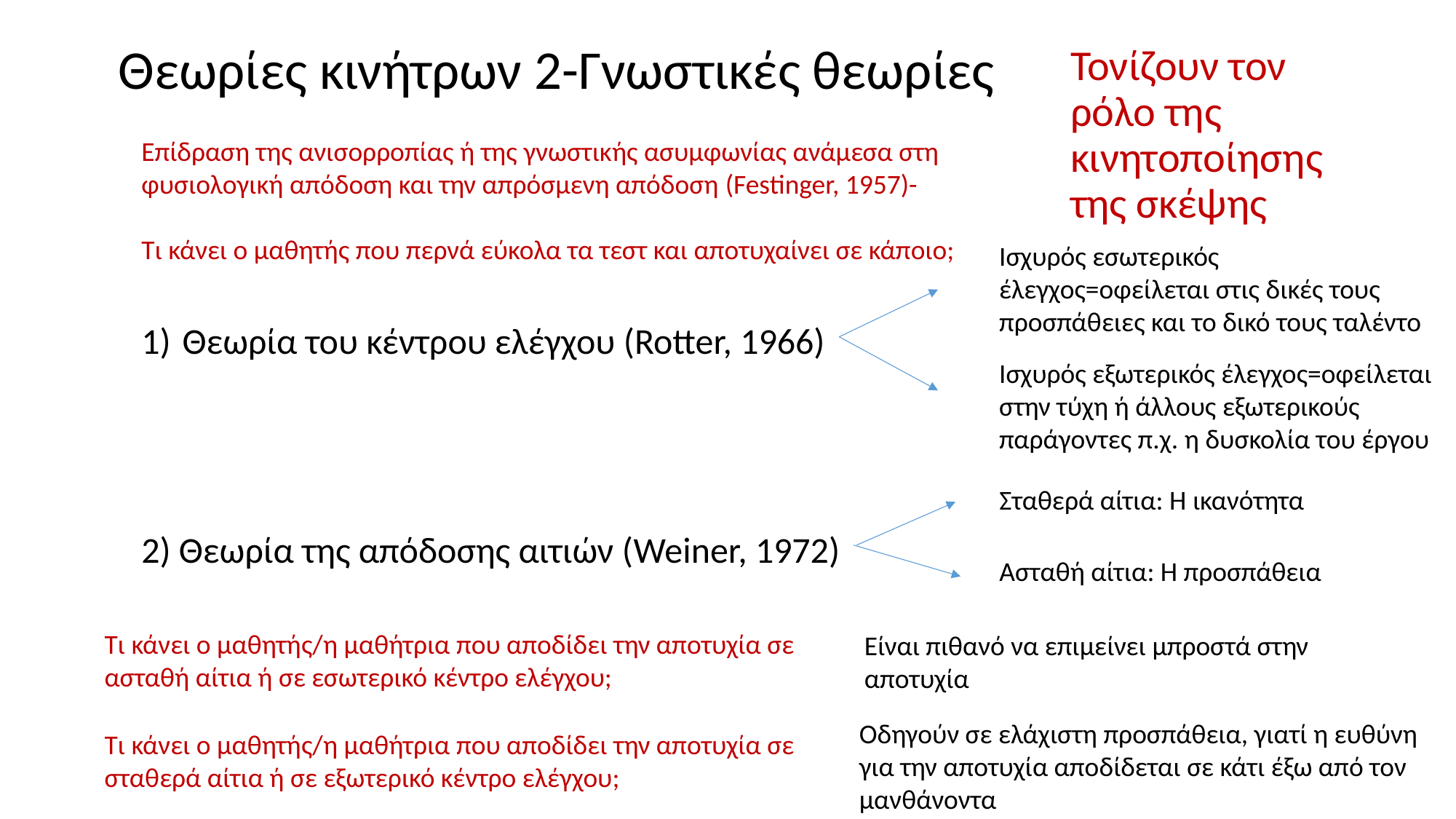

# Θεωρίες κινήτρων 2-Γνωστικές θεωρίες
Τονίζουν τον ρόλο της κινητοποίησης της σκέψης
Επίδραση της ανισορροπίας ή της γνωστικής ασυμφωνίας ανάμεσα στη φυσιολογική απόδοση και την απρόσμενη απόδοση (Festinger, 1957)-

Τι κάνει ο μαθητής που περνά εύκολα τα τεστ και αποτυχαίνει σε κάποιο;
Ισχυρός εσωτερικός έλεγχος=οφείλεται στις δικές τους προσπάθειες και το δικό τους ταλέντο
Θεωρία του κέντρου ελέγχου (Rotter, 1966)

Ισχυρός εξωτερικός έλεγχος=οφείλεται στην τύχη ή άλλους εξωτερικούς παράγοντες π.χ. η δυσκολία του έργου
Σταθερά αίτια: Η ικανότητα
2) Θεωρία της απόδοσης αιτιών (Weiner, 1972)
Ασταθή αίτια: Η προσπάθεια
Τι κάνει ο μαθητής/η μαθήτρια που αποδίδει την αποτυχία σε ασταθή αίτια ή σε εσωτερικό κέντρο ελέγχου;
Είναι πιθανό να επιμείνει μπροστά στην αποτυχία
Οδηγούν σε ελάχιστη προσπάθεια, γιατί η ευθύνη για την αποτυχία αποδίδεται σε κάτι έξω από τον μανθάνοντα
Τι κάνει ο μαθητής/η μαθήτρια που αποδίδει την αποτυχία σε σταθερά αίτια ή σε εξωτερικό κέντρο ελέγχου;